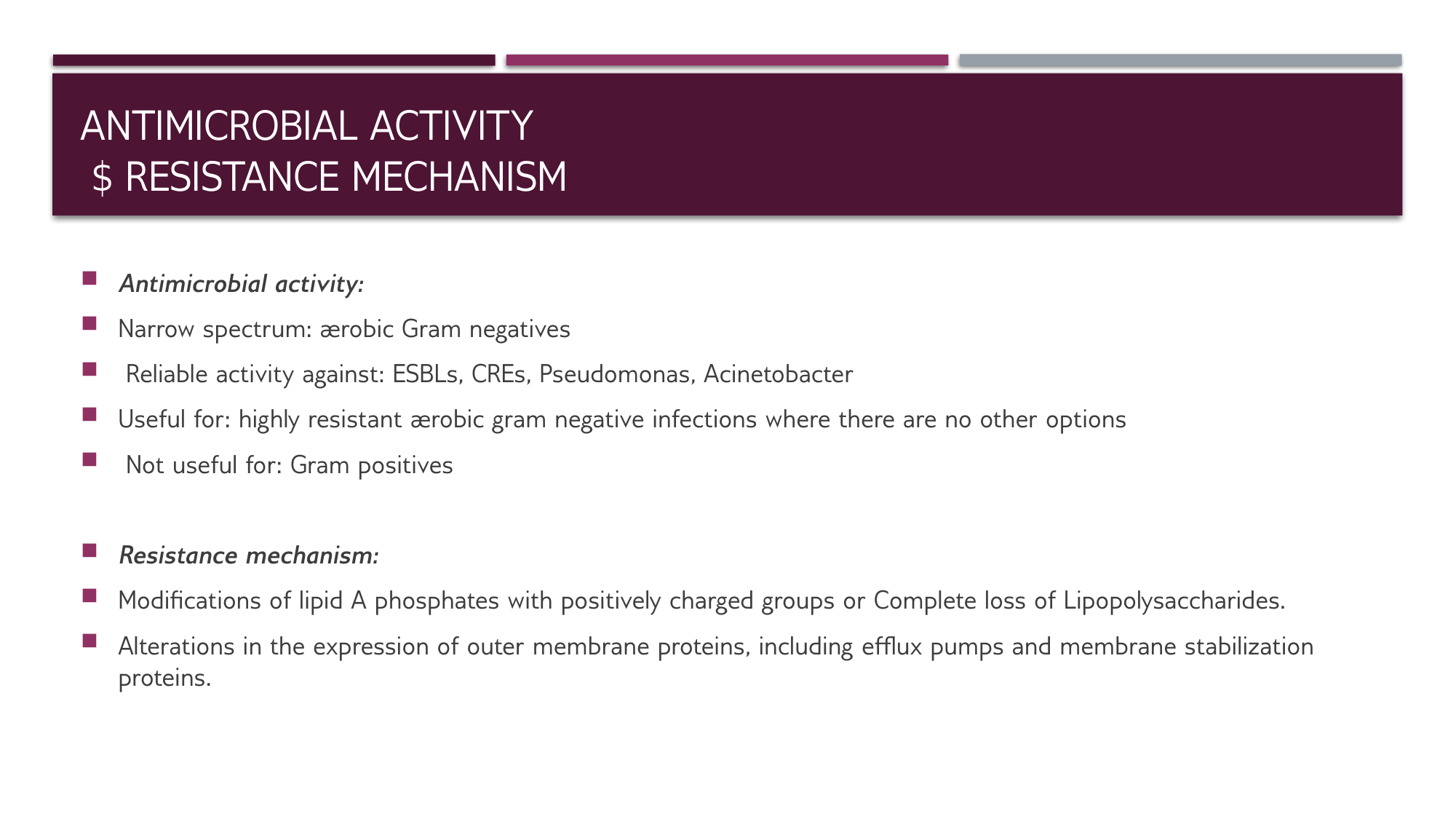

# Antimicrobial activity $ resistance mechanism
Antimicrobial activity:
Narrow spectrum: aerobic Gram negatives
 Reliable activity against: ESBLs, CREs, Pseudomonas, Acinetobacter
Useful for: highly resistant aerobic gram negative infections where there are no other options
 Not useful for: Gram positives

Resistance mechanism:
Modifications of lipid A phosphates with positively charged groups or Complete loss of Lipopolysaccharides.
Alterations in the expression of outer membrane proteins, including efflux pumps and membrane stabilization proteins.